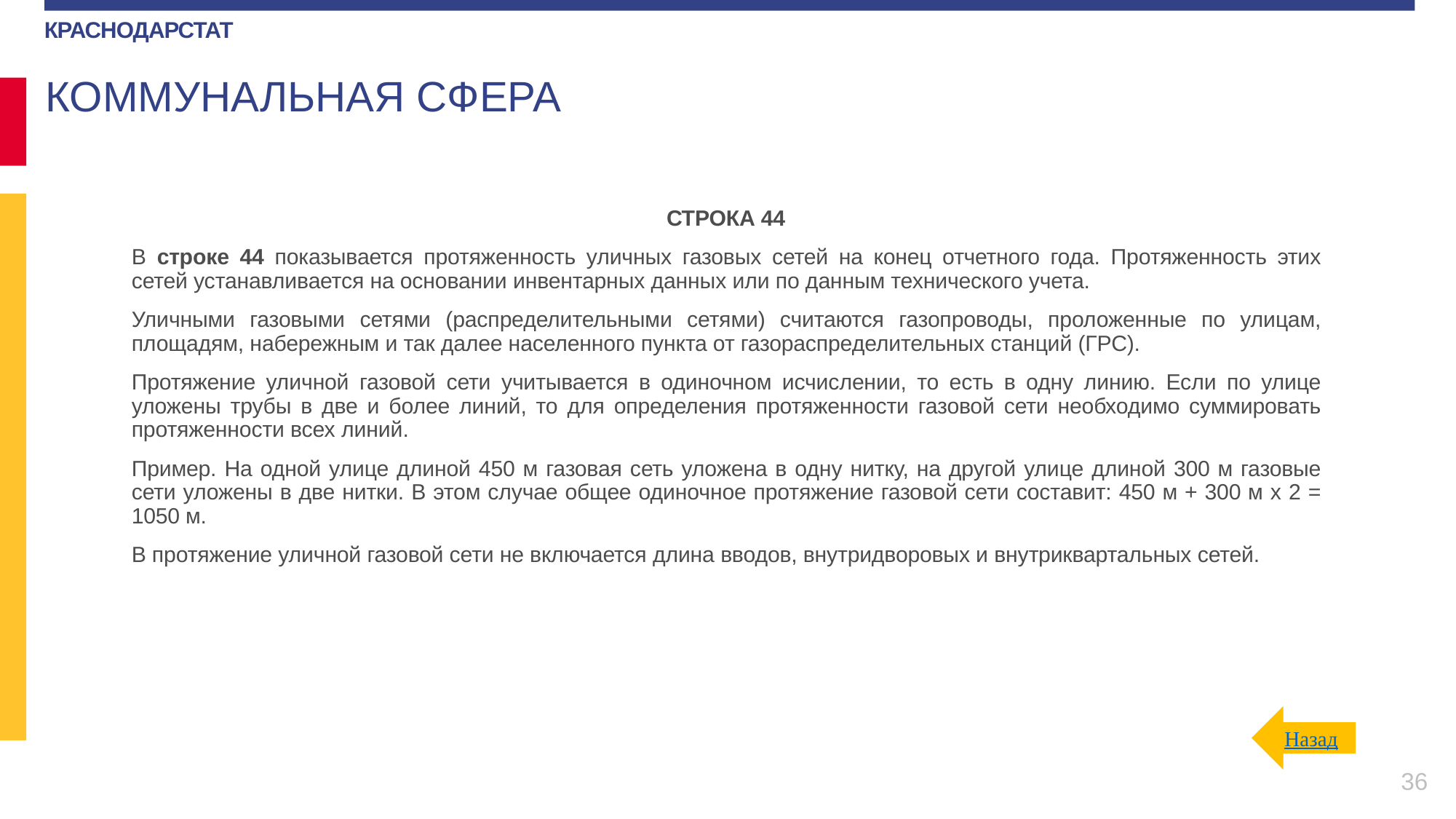

КОММУНАЛЬНАЯ СФЕРА

СТРОКА 44
В строке 44 показывается протяженность уличных газовых сетей на конец отчетного года. Протяженность этих сетей устанавливается на основании инвентарных данных или по данным технического учета.
Уличными газовыми сетями (распределительными сетями) считаются газопроводы, проложенные по улицам, площадям, набережным и так далее населенного пункта от газораспределительных станций (ГРС).
Протяжение уличной газовой сети учитывается в одиночном исчислении, то есть в одну линию. Если по улице уложены трубы в две и более линий, то для определения протяженности газовой сети необходимо суммировать протяженности всех линий.
Пример. На одной улице длиной 450 м газовая сеть уложена в одну нитку, на другой улице длиной 300 м газовые сети уложены в две нитки. В этом случае общее одиночное протяжение газовой сети составит: 450 м + 300 м х 2 = 1050 м.
В протяжение уличной газовой сети не включается длина вводов, внутридворовых и внутриквартальных сетей.

Назад
36